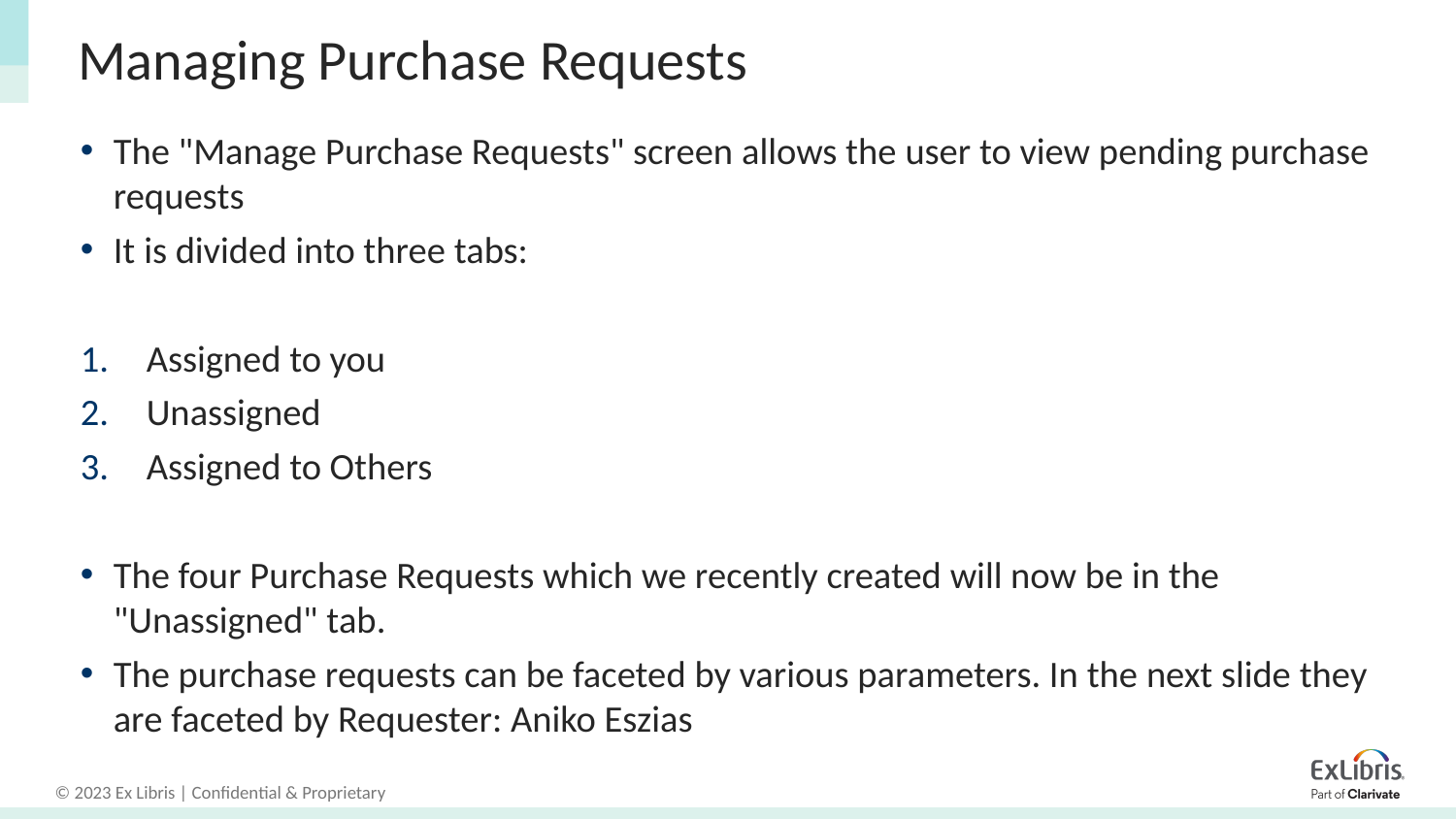

# Managing Purchase Requests
The "Manage Purchase Requests" screen allows the user to view pending purchase requests
It is divided into three tabs:

Assigned to you
Unassigned
Assigned to Others

The four Purchase Requests which we recently created will now be in the "Unassigned" tab.
The purchase requests can be faceted by various parameters. In the next slide they are faceted by Requester: Aniko Eszias